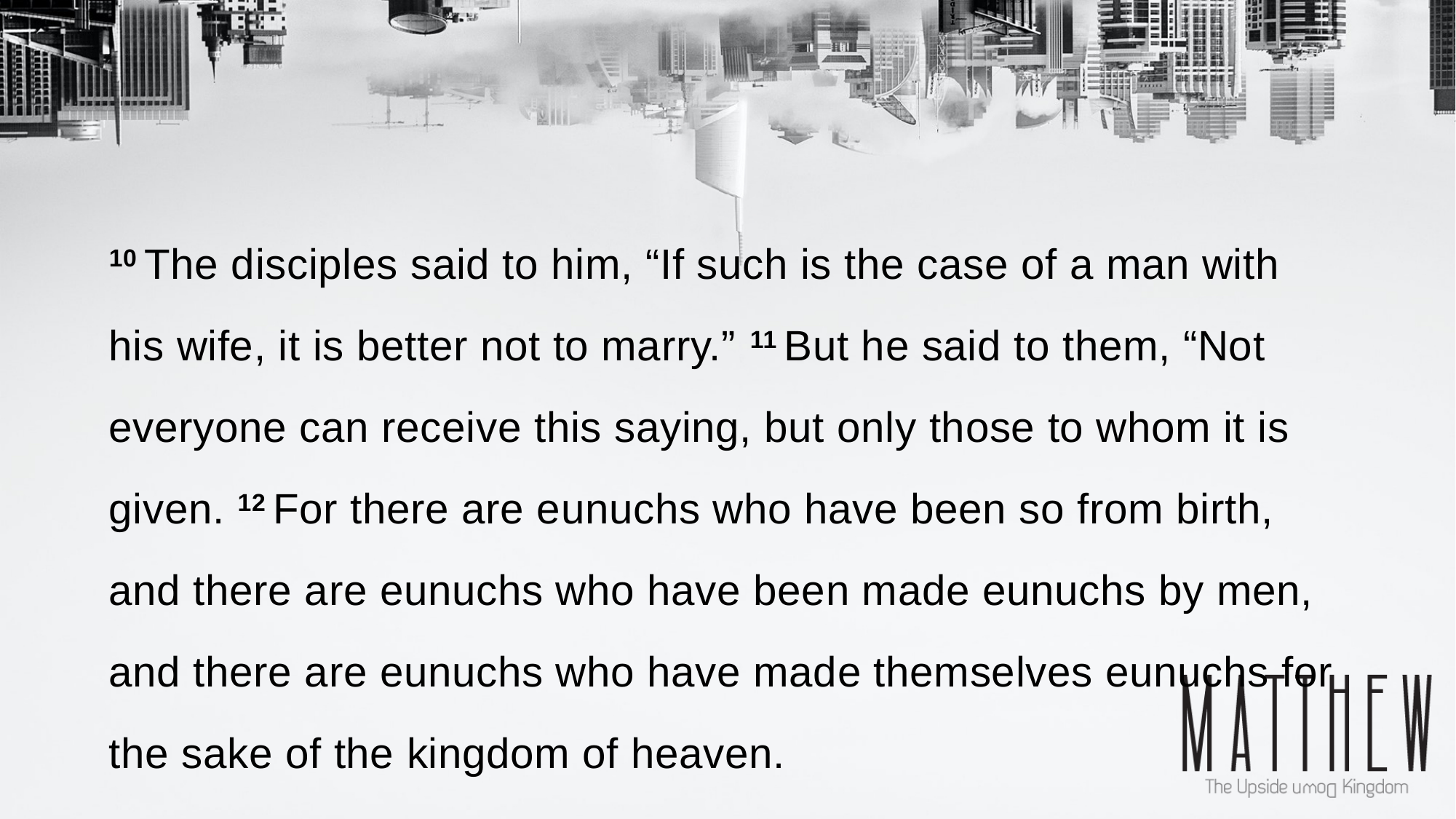

10 The disciples said to him, “If such is the case of a man with his wife, it is better not to marry.” 11 But he said to them, “Not everyone can receive this saying, but only those to whom it is given. 12 For there are eunuchs who have been so from birth, and there are eunuchs who have been made eunuchs by men, and there are eunuchs who have made themselves eunuchs for the sake of the kingdom of heaven.